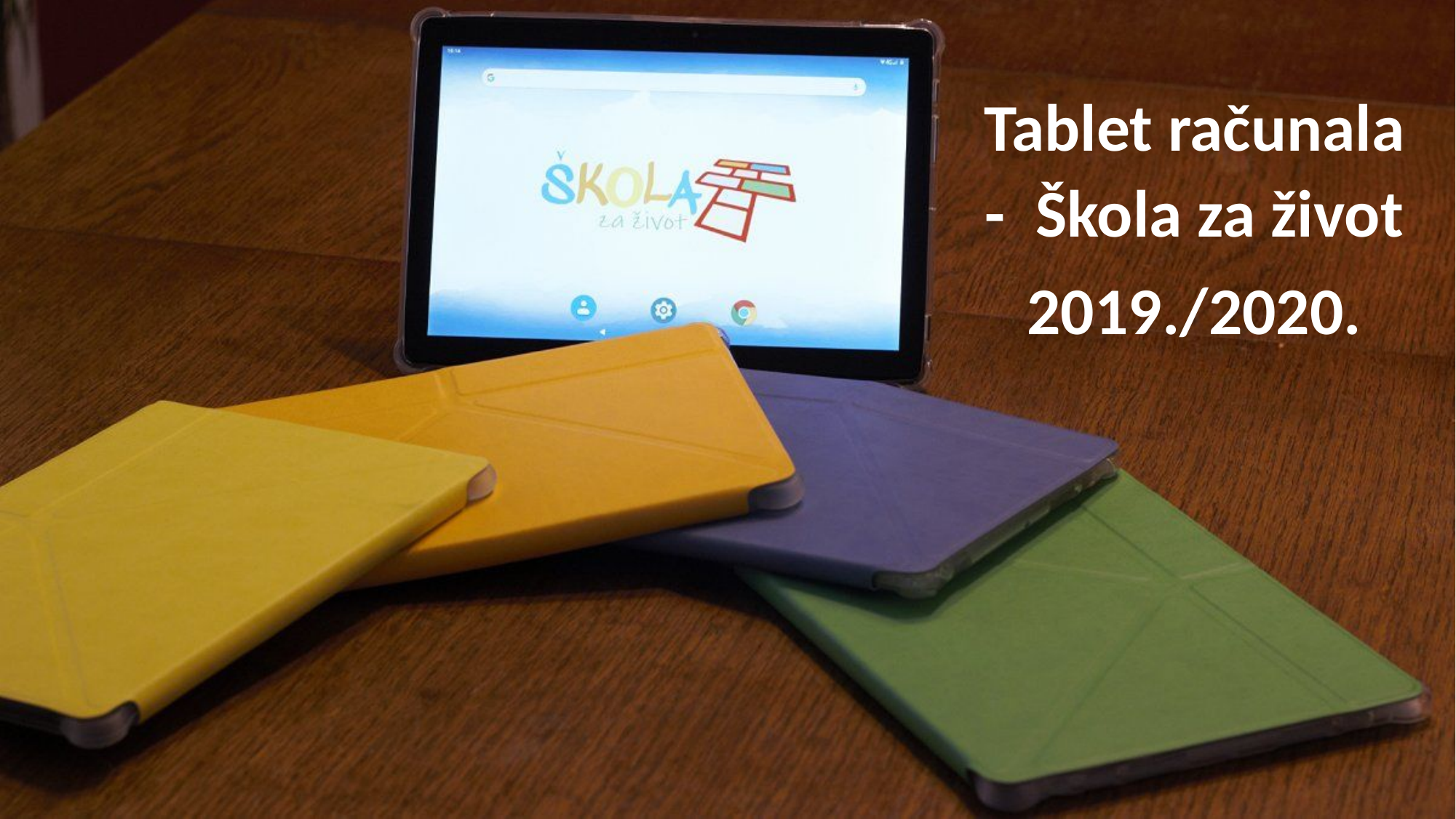

Tablet računala -  Škola za život
2019./2020.